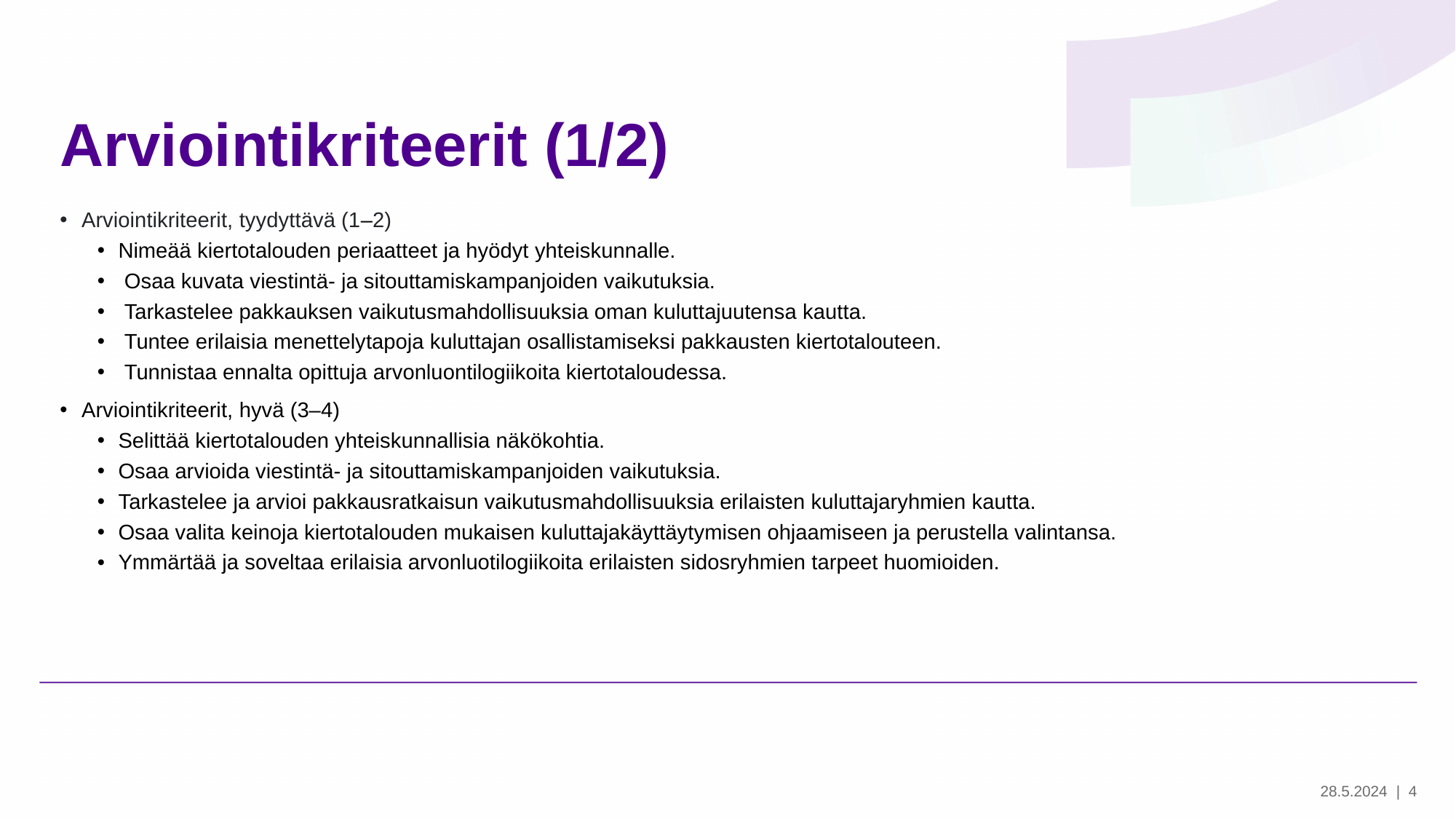

# Arviointikriteerit (1/2)
Arviointikriteerit, tyydyttävä (1–2)
Nimeää kiertotalouden periaatteet ja hyödyt yhteiskunnalle.
 Osaa kuvata viestintä- ja sitouttamiskampanjoiden vaikutuksia.
 Tarkastelee pakkauksen vaikutusmahdollisuuksia oman kuluttajuutensa kautta.
 Tuntee erilaisia menettelytapoja kuluttajan osallistamiseksi pakkausten kiertotalouteen.
 Tunnistaa ennalta opittuja arvonluontilogiikoita kiertotaloudessa.
Arviointikriteerit, hyvä (3–4)
Selittää kiertotalouden yhteiskunnallisia näkökohtia.
Osaa arvioida viestintä- ja sitouttamiskampanjoiden vaikutuksia.
Tarkastelee ja arvioi pakkausratkaisun vaikutusmahdollisuuksia erilaisten kuluttajaryhmien kautta.
Osaa valita keinoja kiertotalouden mukaisen kuluttajakäyttäytymisen ohjaamiseen ja perustella valintansa.
Ymmärtää ja soveltaa erilaisia arvonluotilogiikoita erilaisten sidosryhmien tarpeet huomioiden.

28.5.2024
|  4